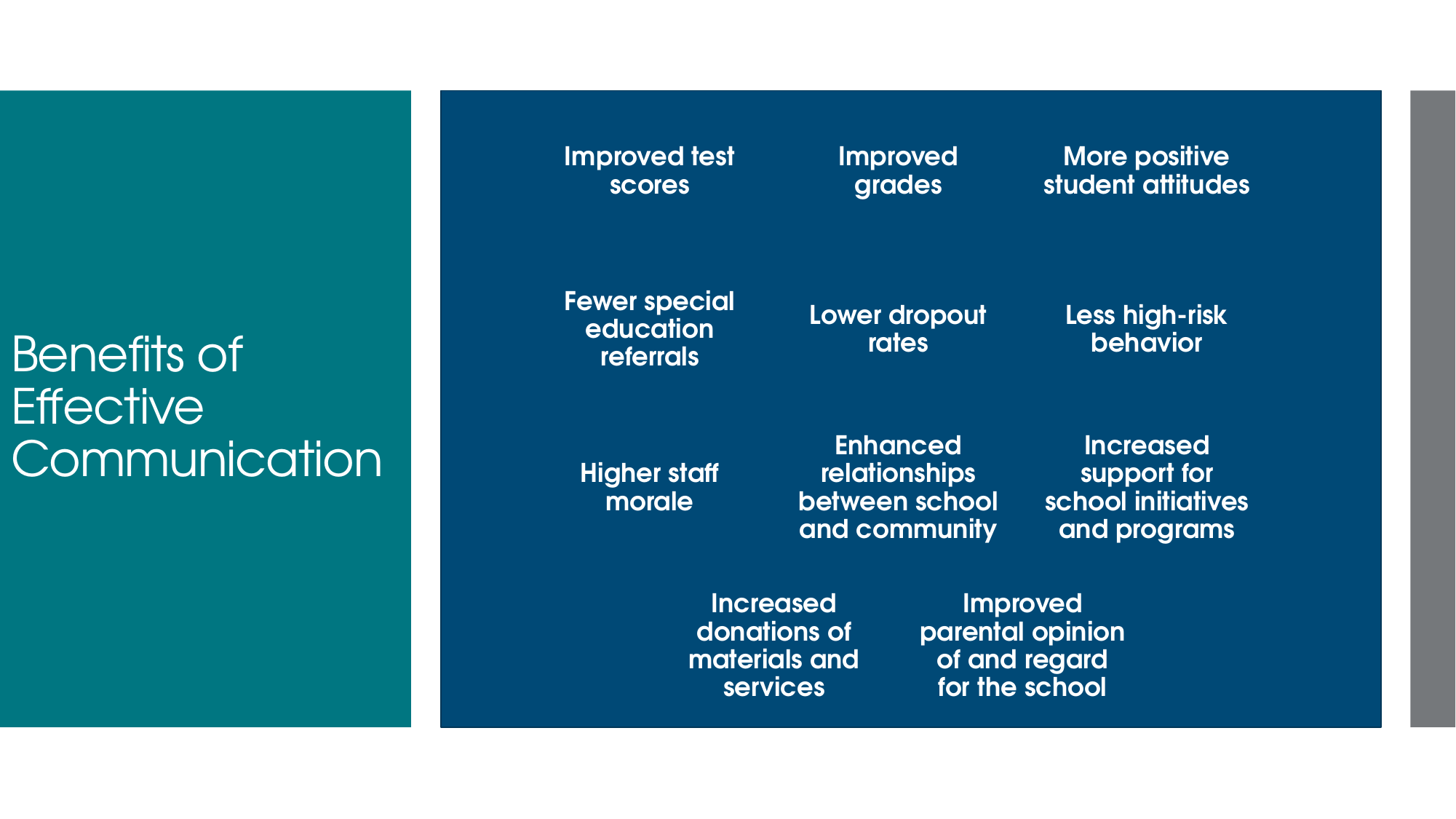

Improved test scores
Improved grades
More positive student attitudes
Fewer special education referrals
Lower dropout rates
Less high-risk behavior
Higher staff morale
Enhanced relationships between school and community
Increased support for school initiatives and programs
Increased donations of materials and services
Improved parental opinion of and regard for the school
# Benefits of Effective Communication